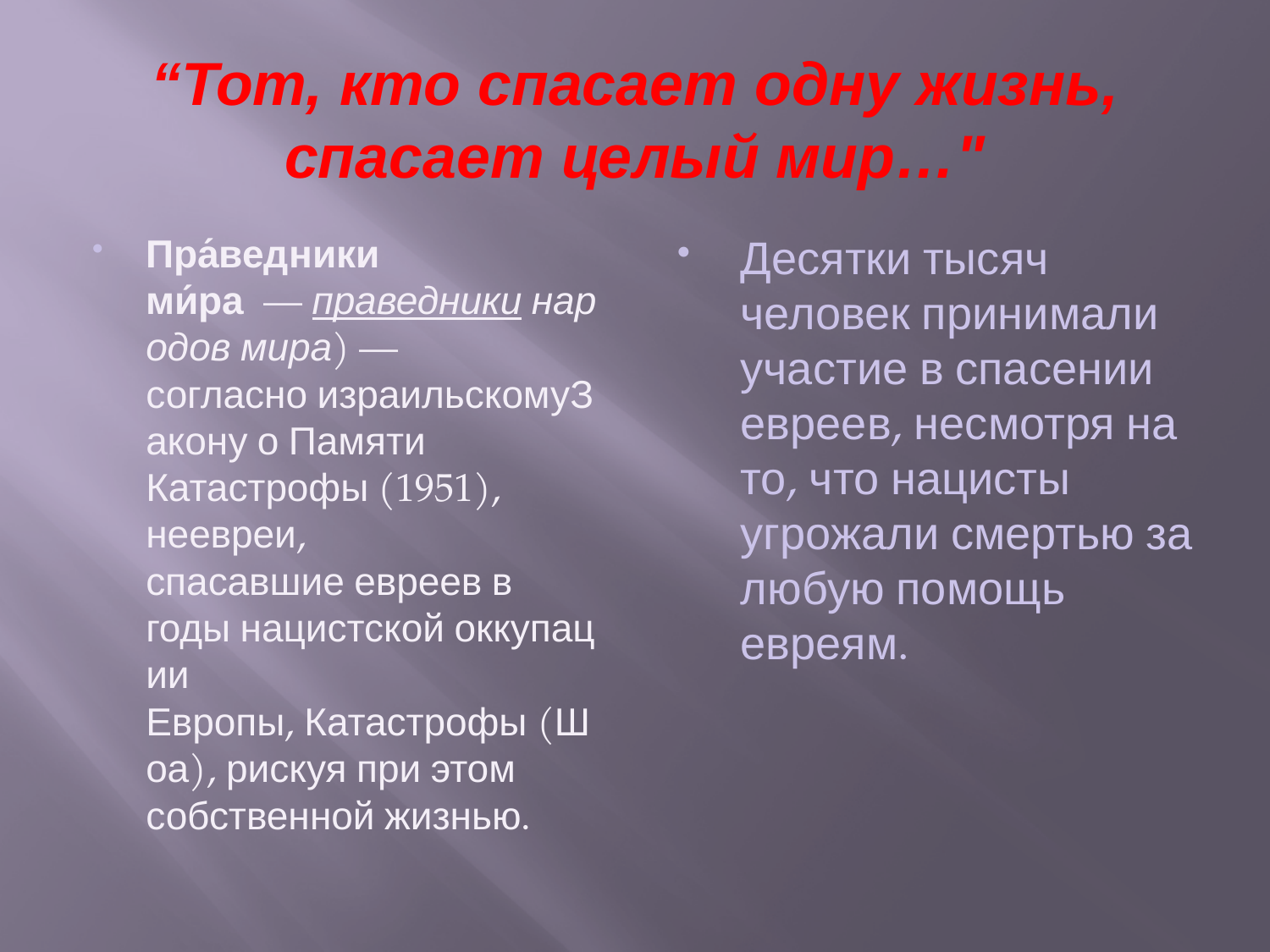

# “Тот, кто спасает одну жизнь, спасает целый мир…"
Пра́ведники ми́ра  — праведники народов мира) — согласно израильскомуЗакону о Памяти Катастрофы (1951), неевреи, спасавшие евреев в годы нацистской оккупации Европы, Катастрофы (Шоа), рискуя при этом собственной жизнью.
Десятки тысяч человек принимали участие в спасении евреев, несмотря на то, что нацисты угрожали смертью за любую помощь евреям.